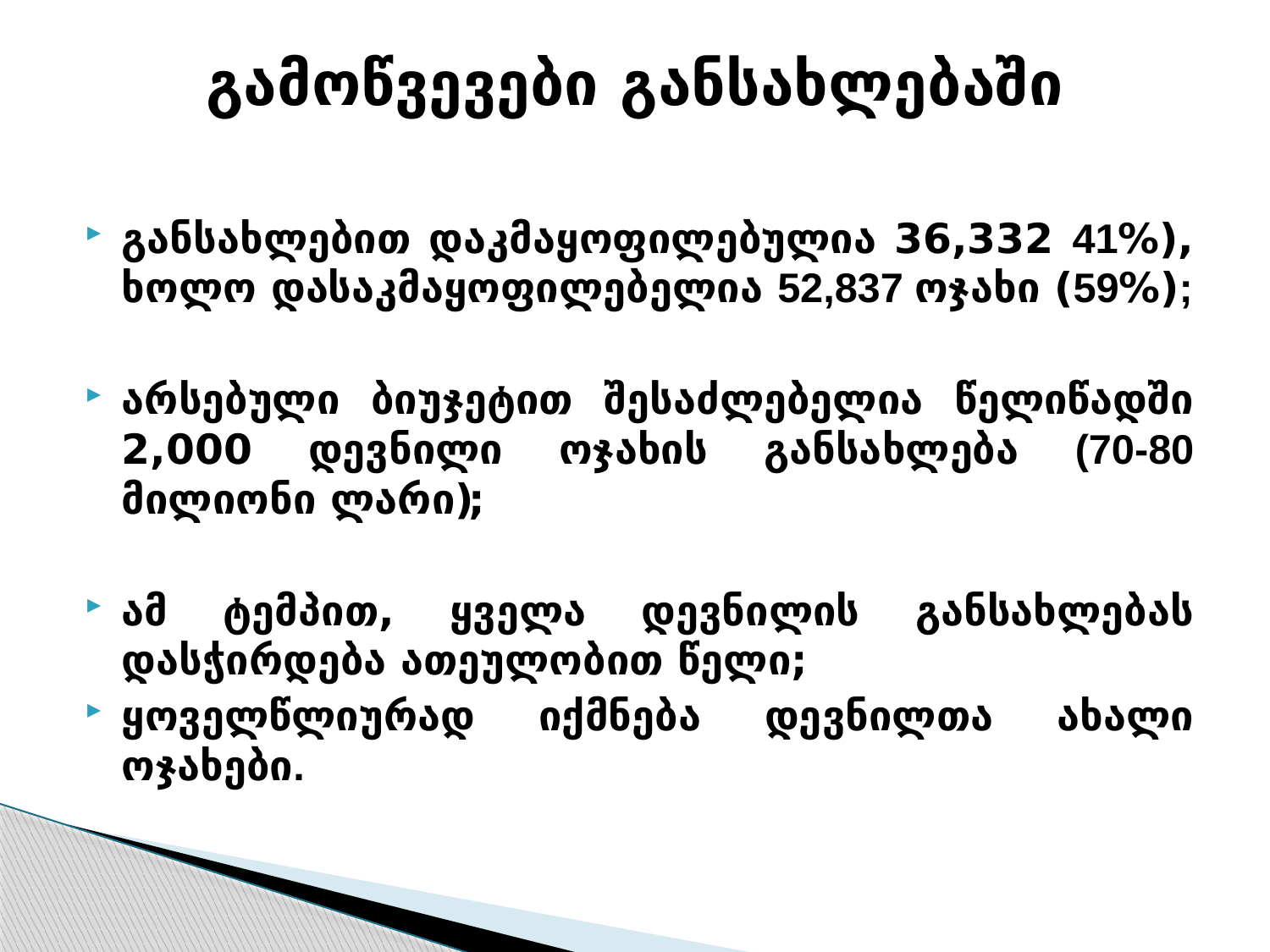

# გამოწვევები განსახლებაში
განსახლებით დაკმაყოფილებულია 36,332 41%), ხოლო დასაკმაყოფილებელია 52,837 ოჯახი (59%);

არსებული ბიუჯეტით შესაძლებელია წელიწადში 2,000 დევნილი ოჯახის განსახლება (70-80 მილიონი ლარი);

ამ ტემპით, ყველა დევნილის განსახლებას დასჭირდება ათეულობით წელი;
ყოველწლიურად იქმნება დევნილთა ახალი ოჯახები.